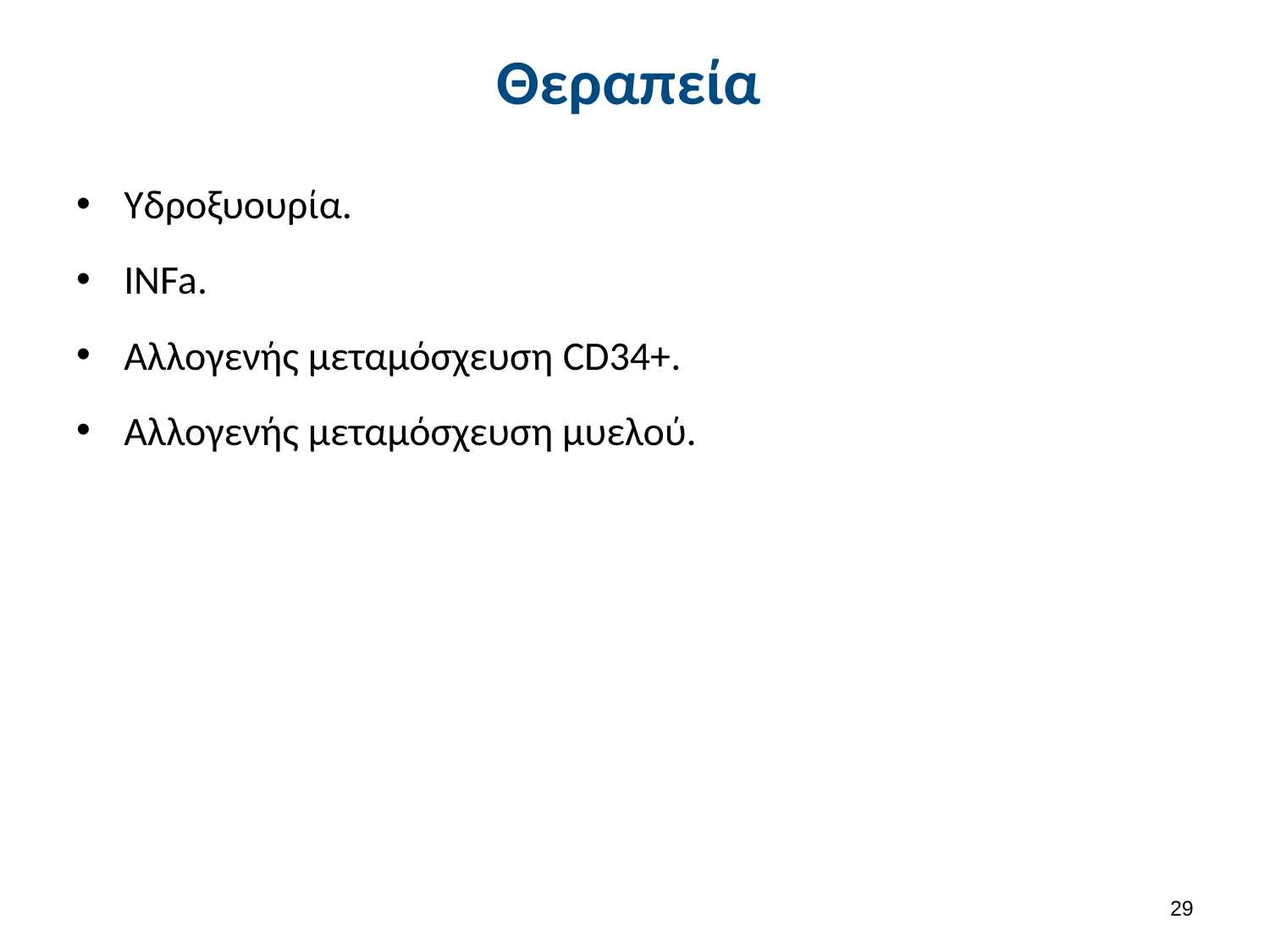

# Θεραπεία
Υδροξυουρία.
INFa.
Αλλογενής μεταμόσχευση CD34+.
Αλλογενής μεταμόσχευση μυελού.

29